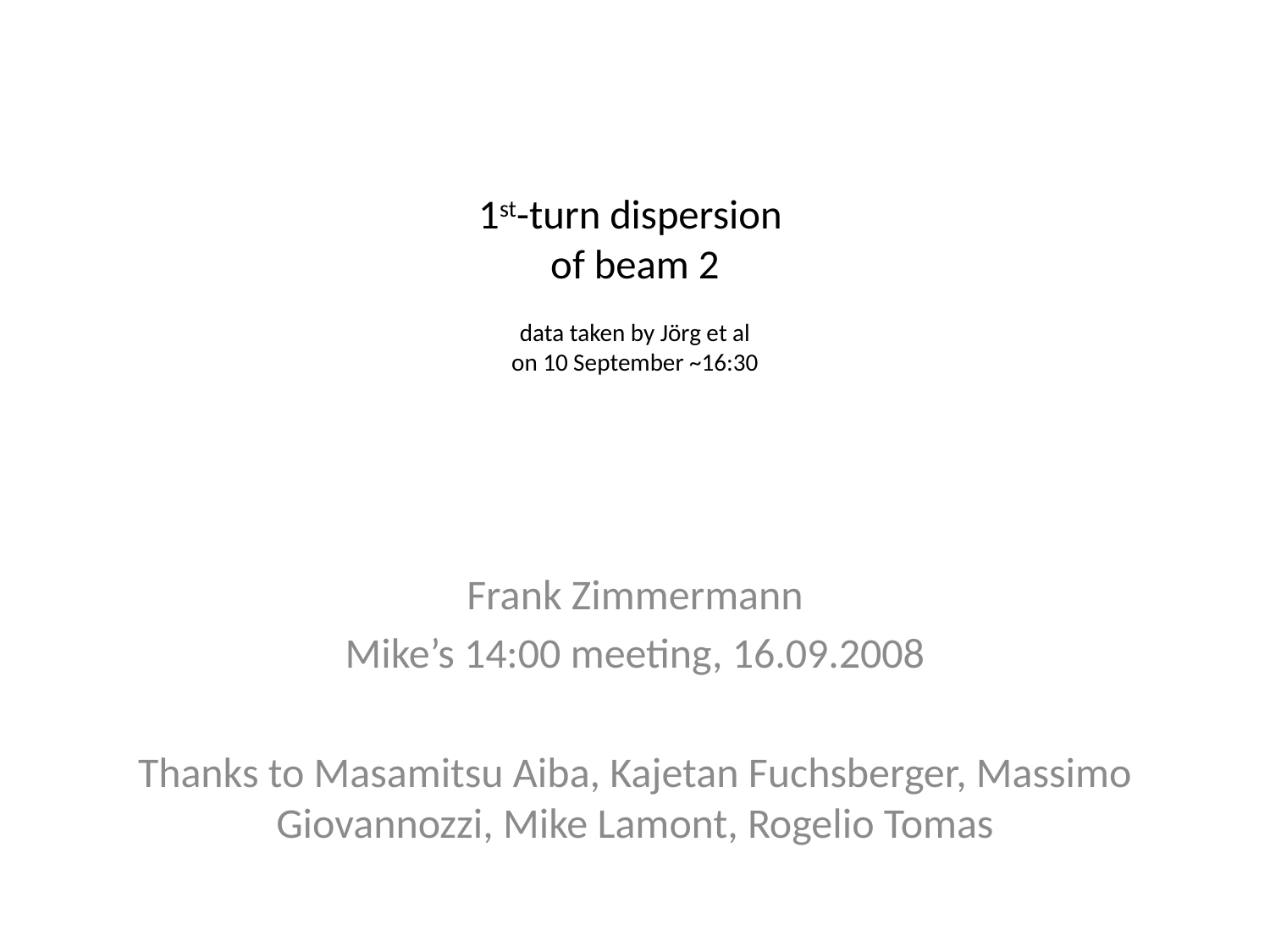

# 1st-turn dispersion of beam 2 data taken by Jörg et al on 10 September ~16:30
Frank Zimmermann
Mike’s 14:00 meeting, 16.09.2008

Thanks to Masamitsu Aiba, Kajetan Fuchsberger, Massimo Giovannozzi, Mike Lamont, Rogelio Tomas